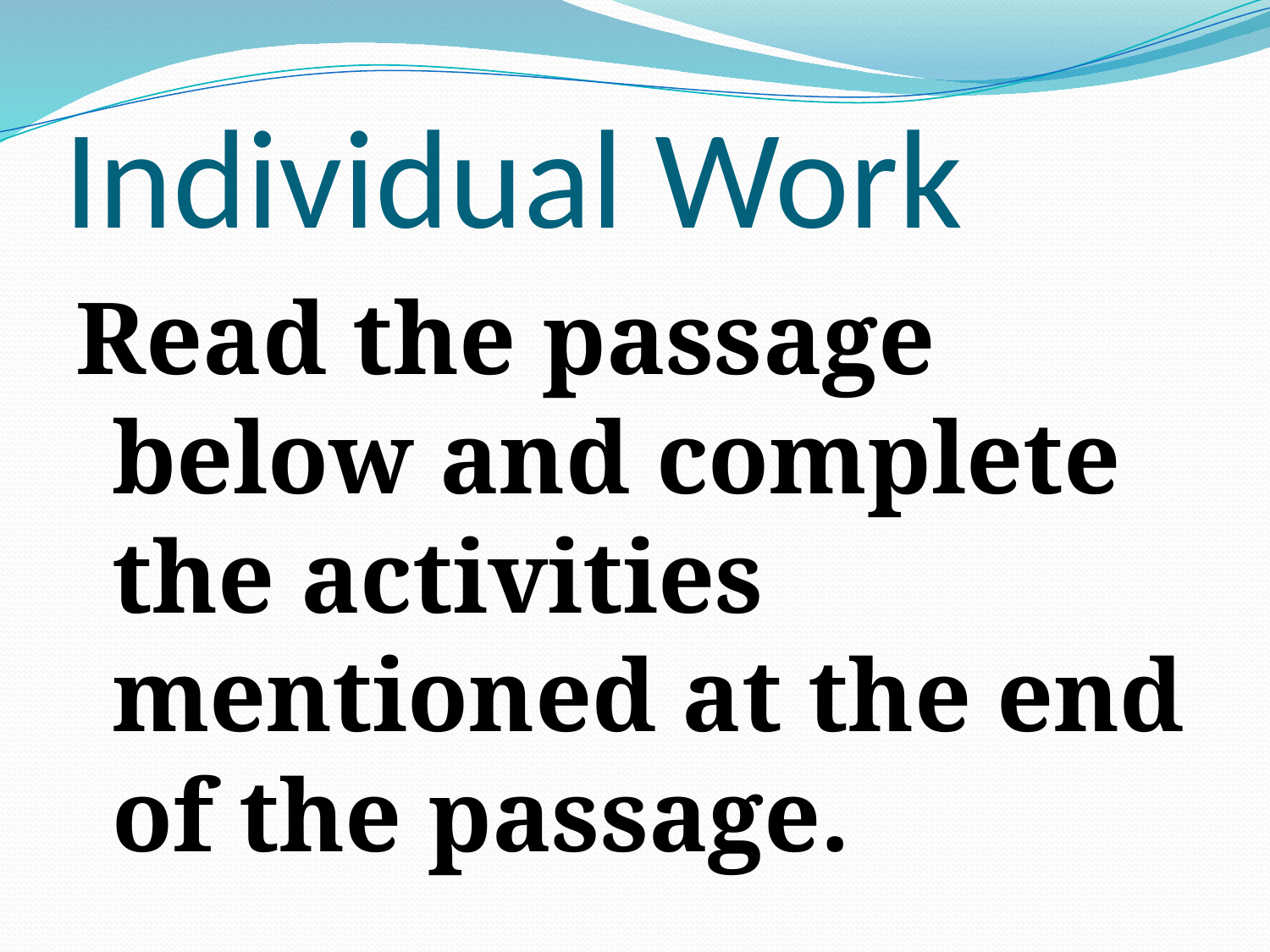

# Individual Work
Read the passage below and complete the activities mentioned at the end of the passage.